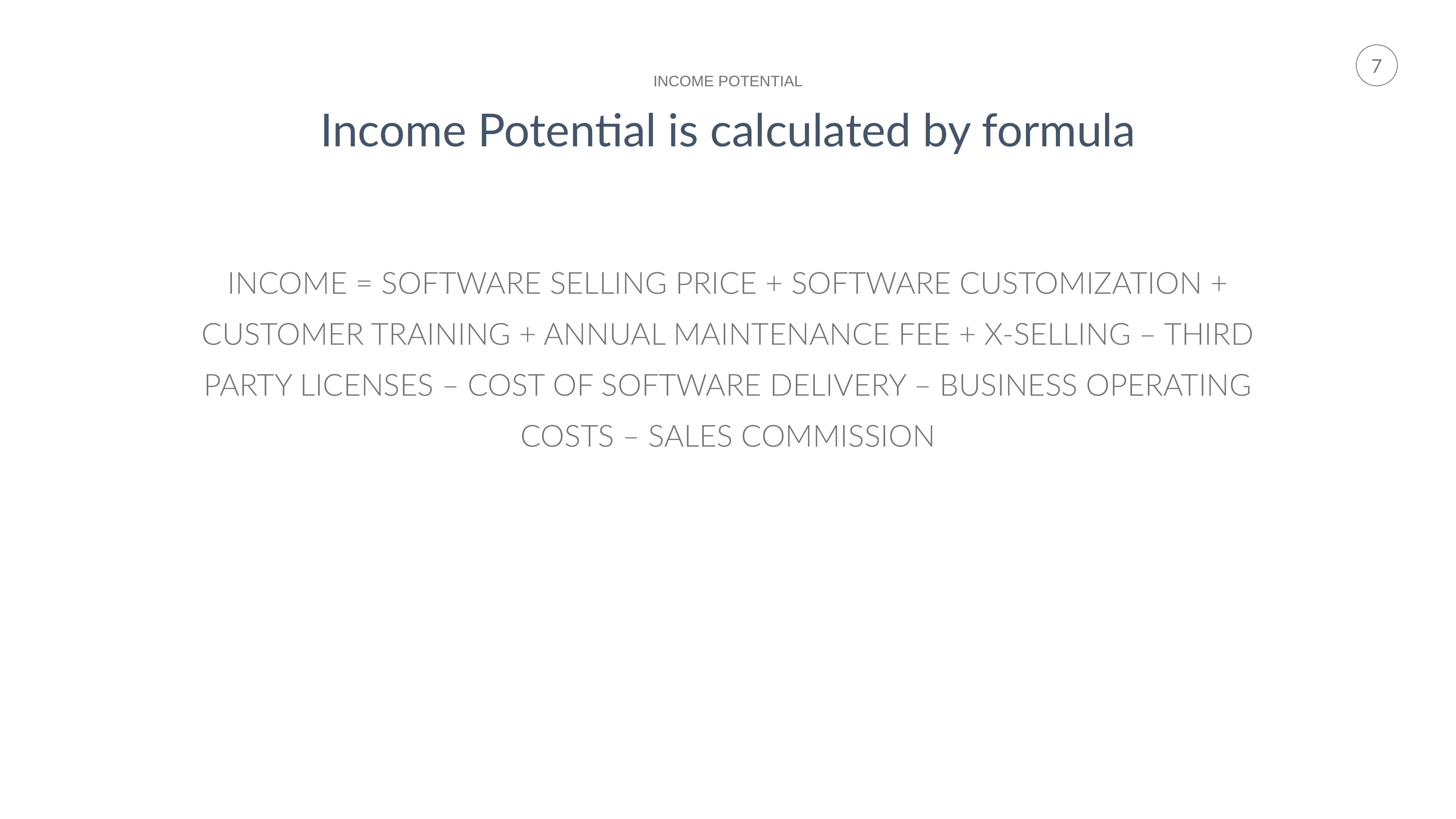

INCOME POTENTIAL
Income Potential is calculated by formula
INCOME = SOFTWARE SELLING PRICE + SOFTWARE CUSTOMIZATION + CUSTOMER TRAINING + ANNUAL MAINTENANCE FEE + X-SELLING – THIRD PARTY LICENSES – COST OF SOFTWARE DELIVERY – BUSINESS OPERATING COSTS – SALES COMMISSION